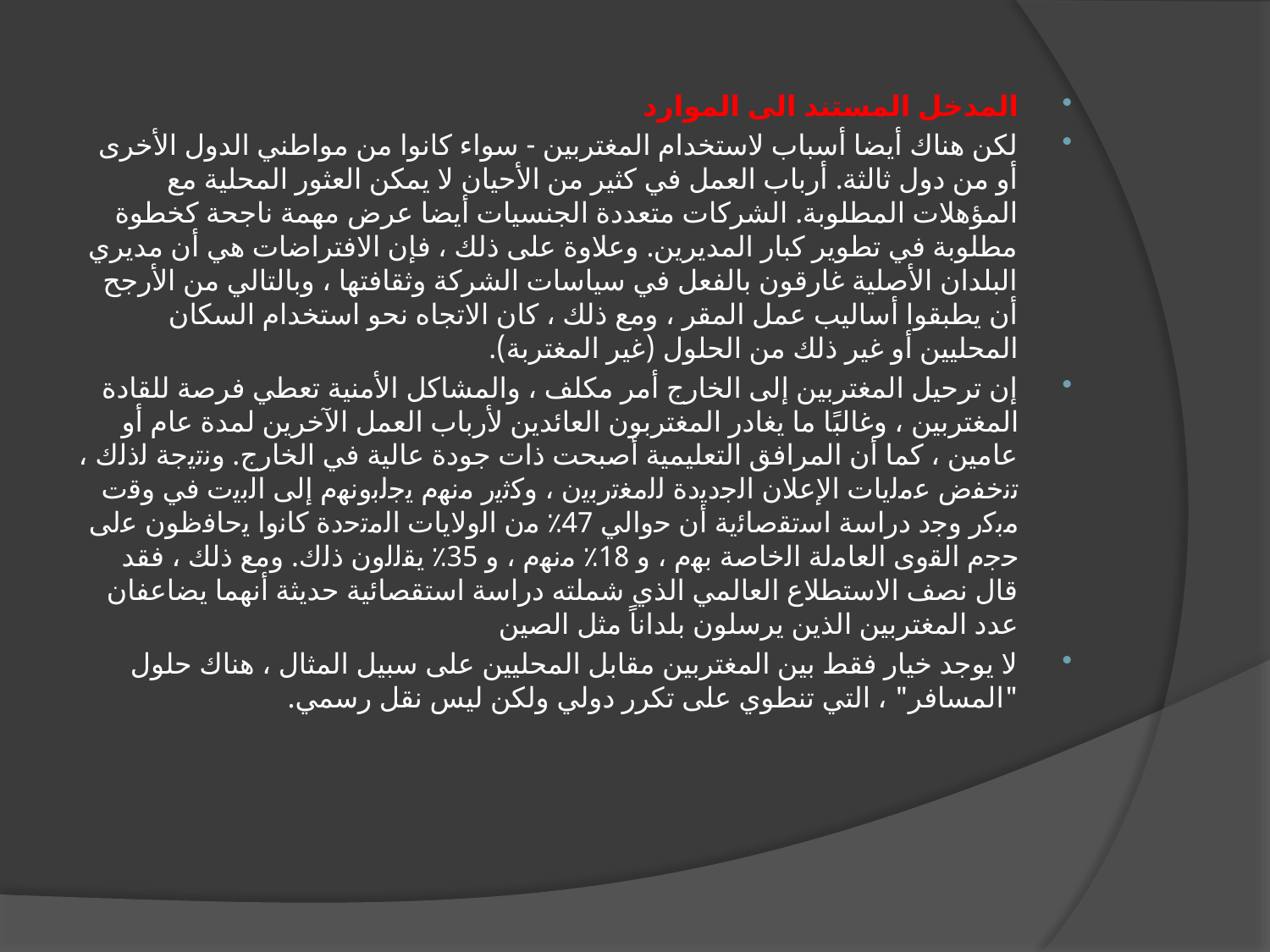

المدخل المستند الى الموارد
لكن هناك أيضا أسباب لاستخدام المغتربين - سواء كانوا من مواطني الدول الأخرى أو من دول ثالثة. أرباب العمل في كثير من الأحيان لا يمكن العثور المحلية مع المؤهلات المطلوبة. الشركات متعددة الجنسيات أيضا عرض مهمة ناجحة كخطوة مطلوبة في تطوير كبار المديرين. وعلاوة على ذلك ، فإن الافتراضات هي أن مديري البلدان الأصلية غارقون بالفعل في سياسات الشركة وثقافتها ، وبالتالي من الأرجح أن يطبقوا أساليب عمل المقر ، ومع ذلك ، كان الاتجاه نحو استخدام السكان المحليين أو غير ذلك من الحلول (غير المغتربة).
إن ترحيل المغتربين إلى الخارج أمر مكلف ، والمشاكل الأمنية تعطي فرصة للقادة المغتربين ، وغالبًا ما يغادر المغتربون العائدين لأرباب العمل الآخرين لمدة عام أو عامين ، كما أن المرافق التعليمية أصبحت ذات جودة عالية في الخارج. وﻧﺗﯾﺟﺔ ﻟذﻟك ، ﺗﻧﺧﻔض ﻋﻣﻟﯾﺎت اﻹﻋﻼن اﻟﺟدﯾدة ﻟﻟﻣﻐﺗرﺑﯾن ، وﮐﺛﯾر ﻣﻧﮭم ﯾﺟﻟﺑوﻧﮭم إﻟﯽ اﻟﺑﯾت ﻓﻲ وﻗت ﻣﺑﮐر وﺟد دراﺳﺔ اﺳﺗﻘﺻﺎﺋﯾﺔ أن ﺣواﻟﻲ 47٪ ﻣن اﻟوﻻﯾﺎت اﻟﻣﺗﺣدة ﮐﺎﻧوا ﯾﺣﺎﻓظون ﻋﻟﯽ ﺣﺟم اﻟﻘوى اﻟﻌﺎﻣﻟﺔ اﻟﺧﺎﺻﺔ ﺑﮭم ، و 18٪ ﻣﻧﮭم ، و 35٪ ﯾﻘﻟﻟون ذﻟك. ومع ذلك ، فقد قال نصف الاستطلاع العالمي الذي شملته دراسة استقصائية حديثة أنهما يضاعفان عدد المغتربين الذين يرسلون بلداناً مثل الصين
لا يوجد خيار فقط بين المغتربين مقابل المحليين على سبيل المثال ، هناك حلول "المسافر" ، التي تنطوي على تكرر دولي ولكن ليس نقل رسمي.